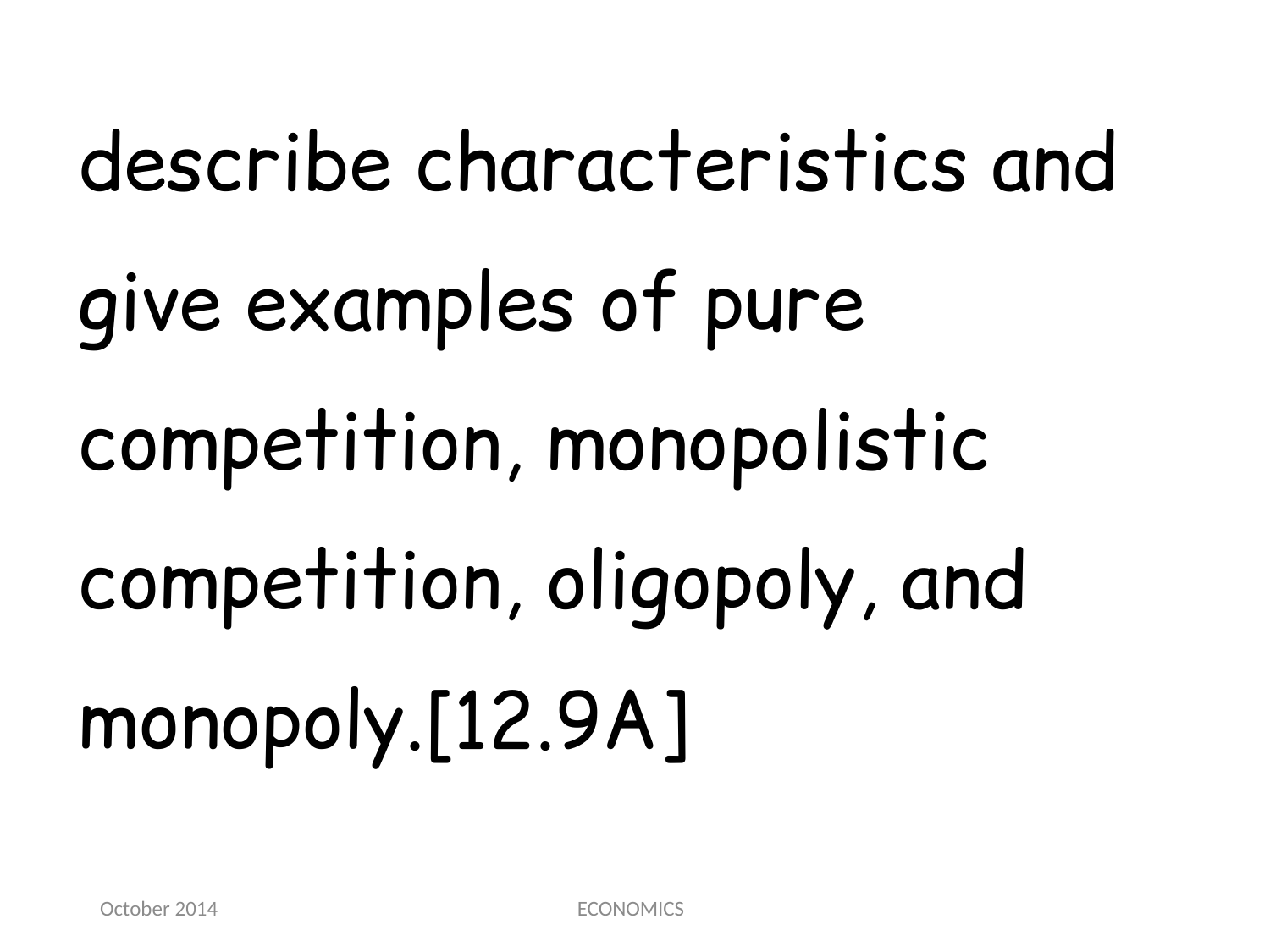

describe characteristics and give examples of pure competition, monopolistic competition, oligopoly, and monopoly.[12.9A]
October 2014
ECONOMICS